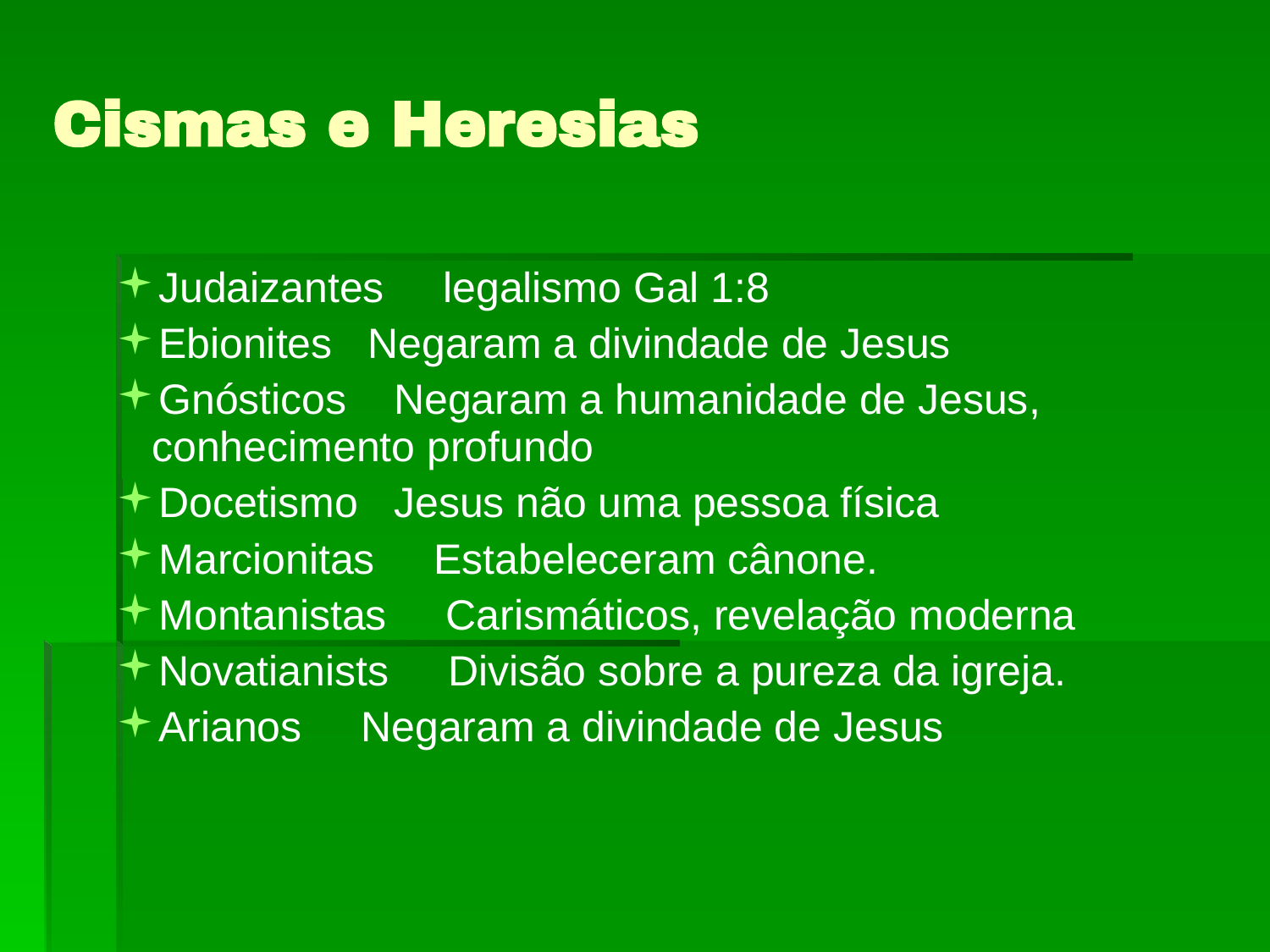

Cismas e Heresias
Judaizantes     legalismo Gal 1:8
Ebionites   Negaram a divindade de Jesus
Gnósticos    Negaram a humanidade de Jesus, conhecimento profundo
Docetismo   Jesus não uma pessoa física
Marcionitas     Estabeleceram cânone.
Montanistas     Carismáticos, revelação moderna
Novatianists     Divisão sobre a pureza da igreja.
Arianos     Negaram a divindade de Jesus